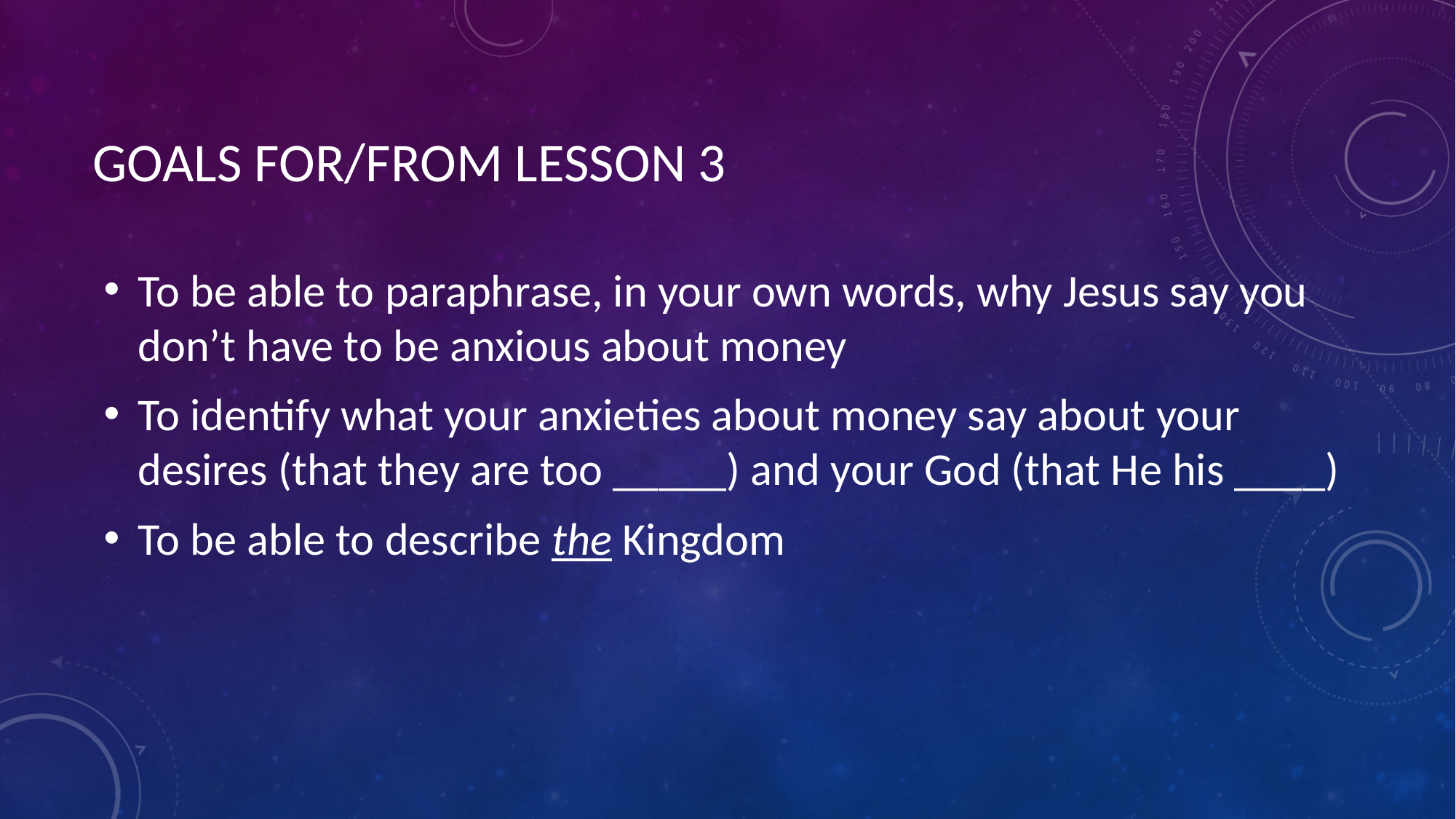

# Goals for/From lesson 3
To be able to paraphrase, in your own words, why Jesus say you don’t have to be anxious about money
To identify what your anxieties about money say about your desires (that they are too _____) and your God (that He his ____)
To be able to describe the Kingdom